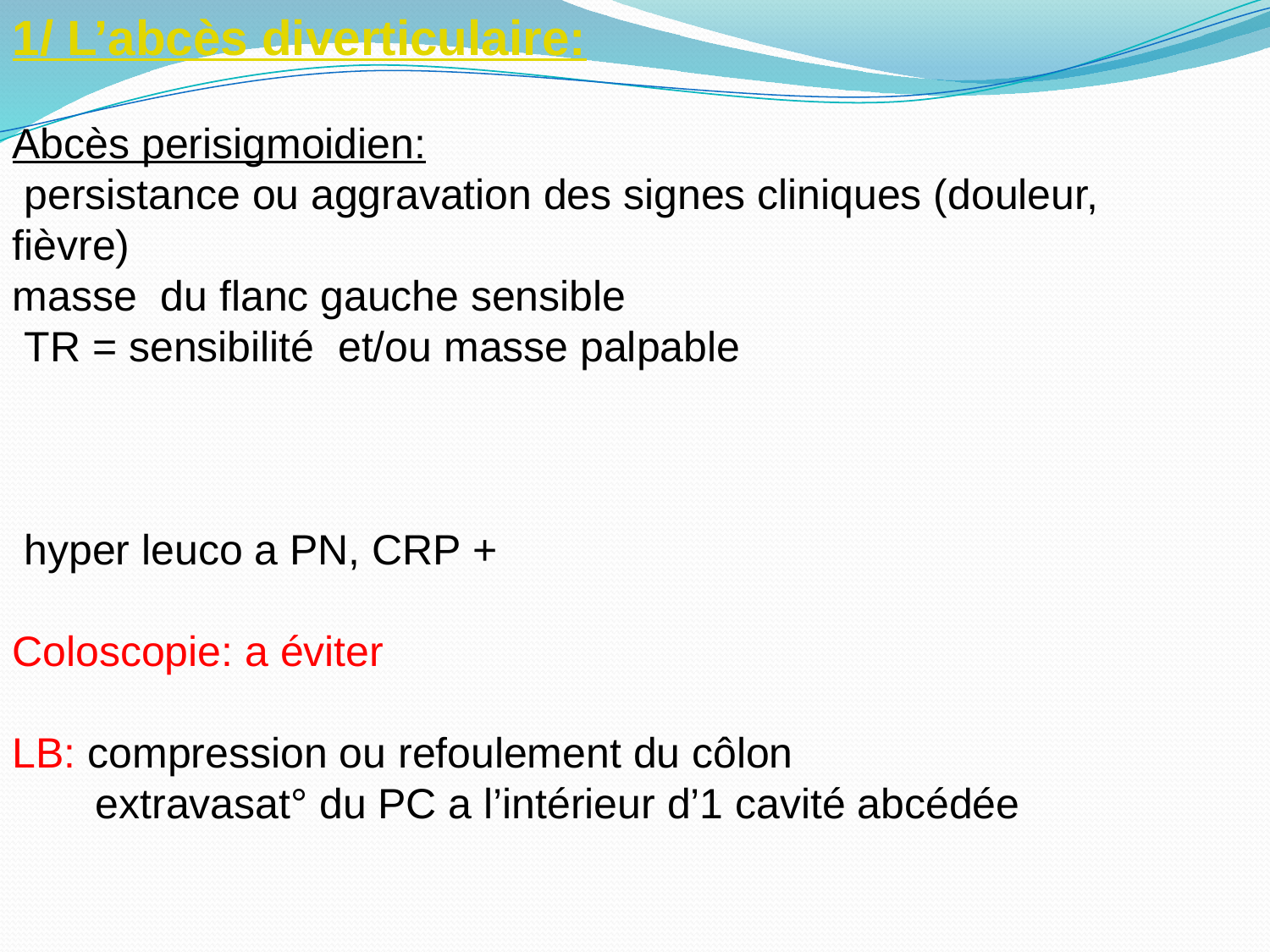

1/ L’abcès diverticulaire:

Abcès perisigmoidien:
 persistance ou aggravation des signes cliniques (douleur, fièvre)
masse  du flanc gauche sensible
 TR = sensibilité  et/ou masse palpable

 hyper leuco a PN, CRP +

Coloscopie: a éviter

LB: compression ou refoulement du côlon
       extravasat° du PC a l’intérieur d’1 cavité abcédée